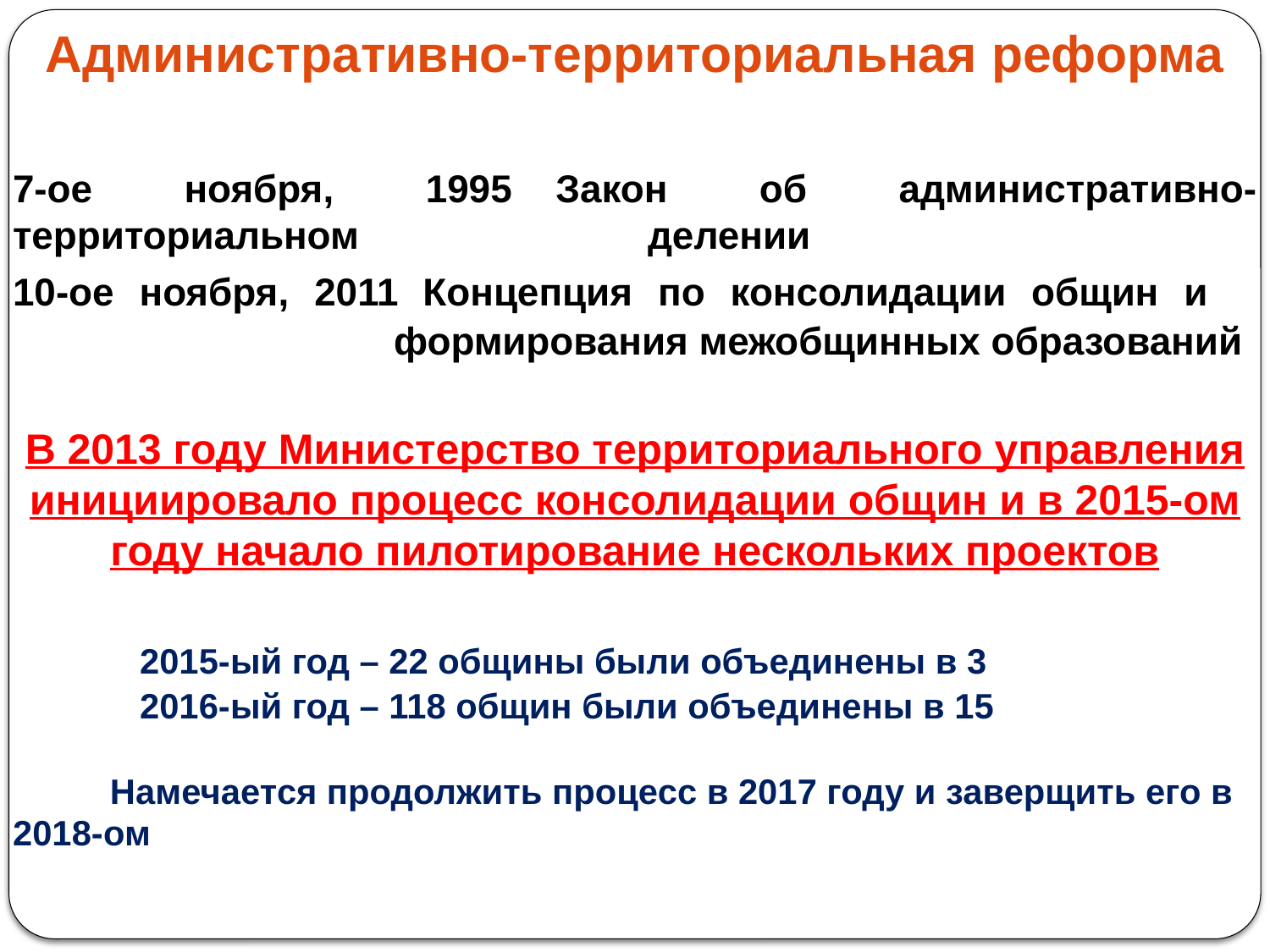

# Административно-территориальная реформа
7-ое ноября, 1995	Закон об административно-территориальном 			делении
10-ое ноября, 2011	Концепция по консолидации общин и 				формирования межобщинных образований

В 2013 году Министерство территориального управления инициировало процесс консолидации общин и в 2015-ом году начало пилотирование нескольких проектов

	2015-ый год – 22 общины были объединены в 3
	2016-ый год – 118 общин были объединены в 15

          Намечается продолжить процесс в 2017 году и заверщить его в 2018-ом